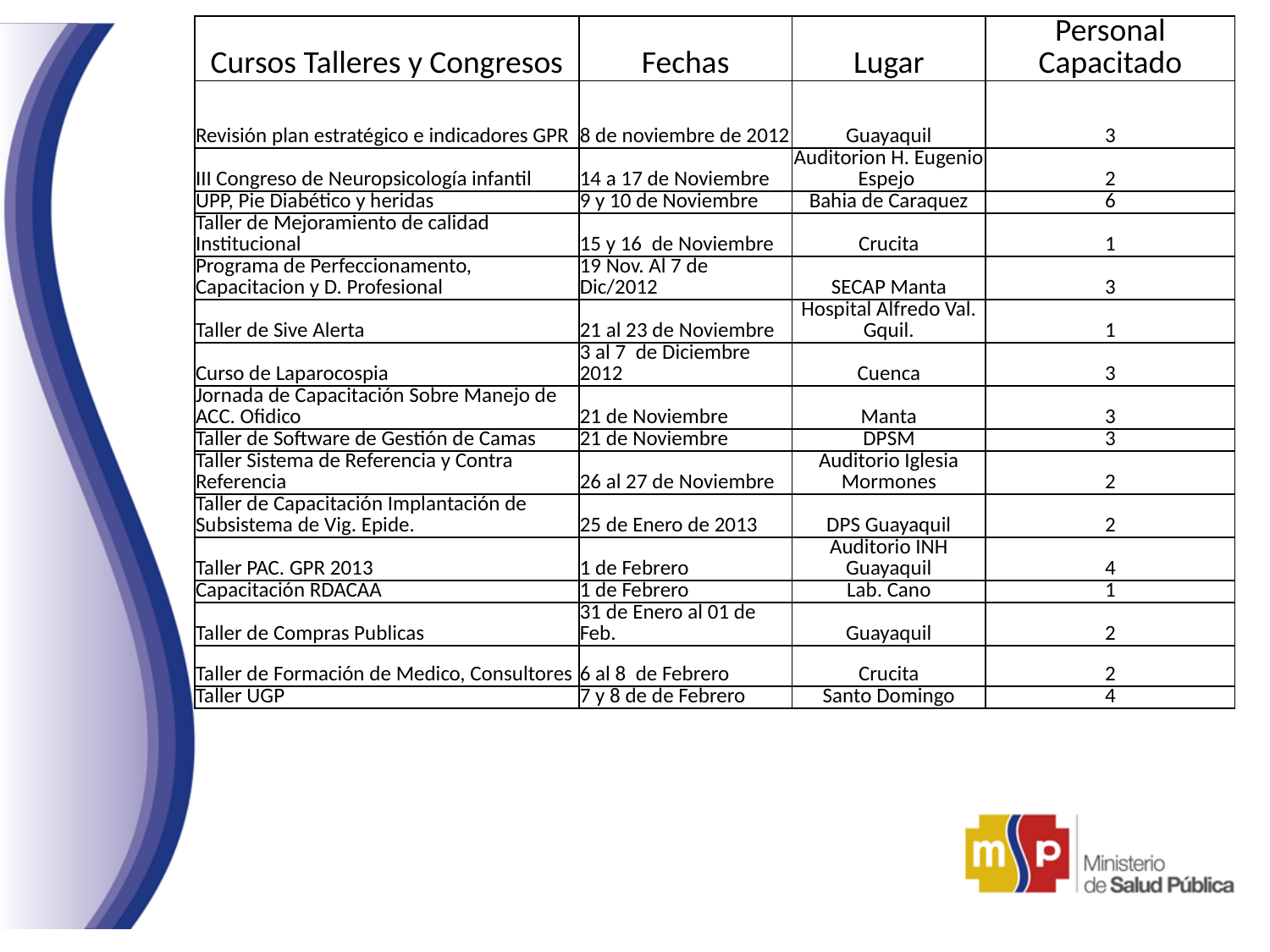

| Cursos Talleres y Congresos | Fechas | Lugar | Personal Capacitado |
| --- | --- | --- | --- |
| Revisión plan estratégico e indicadores GPR | 8 de noviembre de 2012 | Guayaquil | 3 |
| III Congreso de Neuropsicología infantil | 14 a 17 de Noviembre | Auditorion H. Eugenio Espejo | 2 |
| UPP, Pie Diabético y heridas | 9 y 10 de Noviembre | Bahia de Caraquez | 6 |
| Taller de Mejoramiento de calidad Institucional | 15 y 16 de Noviembre | Crucita | 1 |
| Programa de Perfeccionamento, Capacitacion y D. Profesional | 19 Nov. Al 7 de Dic/2012 | SECAP Manta | 3 |
| Taller de Sive Alerta | 21 al 23 de Noviembre | Hospital Alfredo Val. Gquil. | 1 |
| Curso de Laparocospia | 3 al 7 de Diciembre 2012 | Cuenca | 3 |
| Jornada de Capacitación Sobre Manejo de ACC. Ofidico | 21 de Noviembre | Manta | 3 |
| Taller de Software de Gestión de Camas | 21 de Noviembre | DPSM | 3 |
| Taller Sistema de Referencia y Contra Referencia | 26 al 27 de Noviembre | Auditorio Iglesia Mormones | 2 |
| Taller de Capacitación Implantación de Subsistema de Vig. Epide. | 25 de Enero de 2013 | DPS Guayaquil | 2 |
| Taller PAC. GPR 2013 | 1 de Febrero | Auditorio INH Guayaquil | 4 |
| Capacitación RDACAA | 1 de Febrero | Lab. Cano | 1 |
| Taller de Compras Publicas | 31 de Enero al 01 de Feb. | Guayaquil | 2 |
| Taller de Formación de Medico, Consultores | 6 al 8 de Febrero | Crucita | 2 |
| Taller UGP | 7 y 8 de de Febrero | Santo Domingo | 4 |